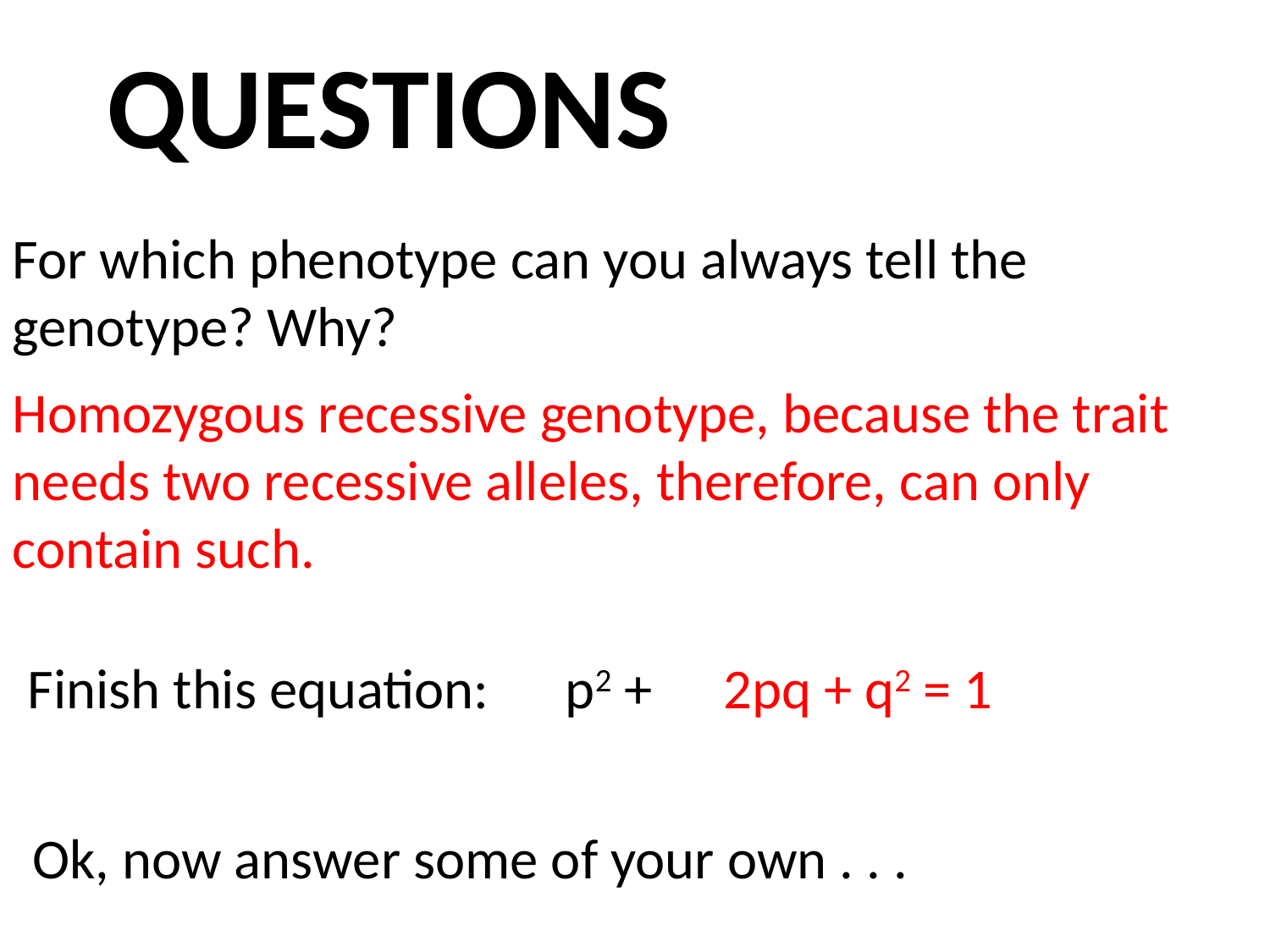

Questions
For which phenotype can you always tell the genotype? Why?
Homozygous recessive genotype, because the trait needs two recessive alleles, therefore, can only contain such.
2pq + q2 = 1
Finish this equation:      p2 +
Ok, now answer some of your own . . .